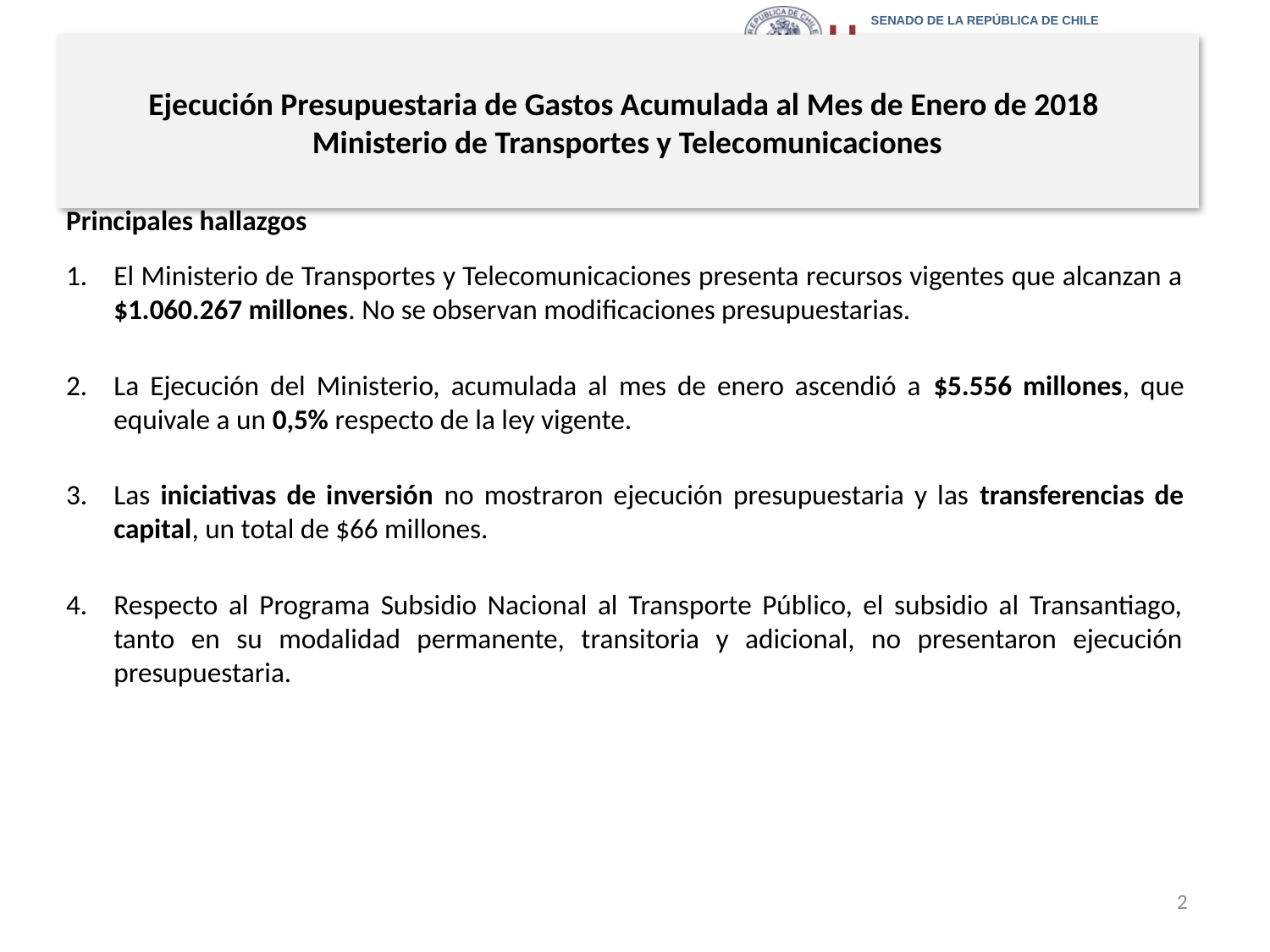

# Ejecución Presupuestaria de Gastos Acumulada al Mes de Enero de 2018 Ministerio de Transportes y Telecomunicaciones
Principales hallazgos
El Ministerio de Transportes y Telecomunicaciones presenta recursos vigentes que alcanzan a $1.060.267 millones. No se observan modificaciones presupuestarias.
La Ejecución del Ministerio, acumulada al mes de enero ascendió a $5.556 millones, que equivale a un 0,5% respecto de la ley vigente.
Las iniciativas de inversión no mostraron ejecución presupuestaria y las transferencias de capital, un total de $66 millones.
Respecto al Programa Subsidio Nacional al Transporte Público, el subsidio al Transantiago, tanto en su modalidad permanente, transitoria y adicional, no presentaron ejecución presupuestaria.

2